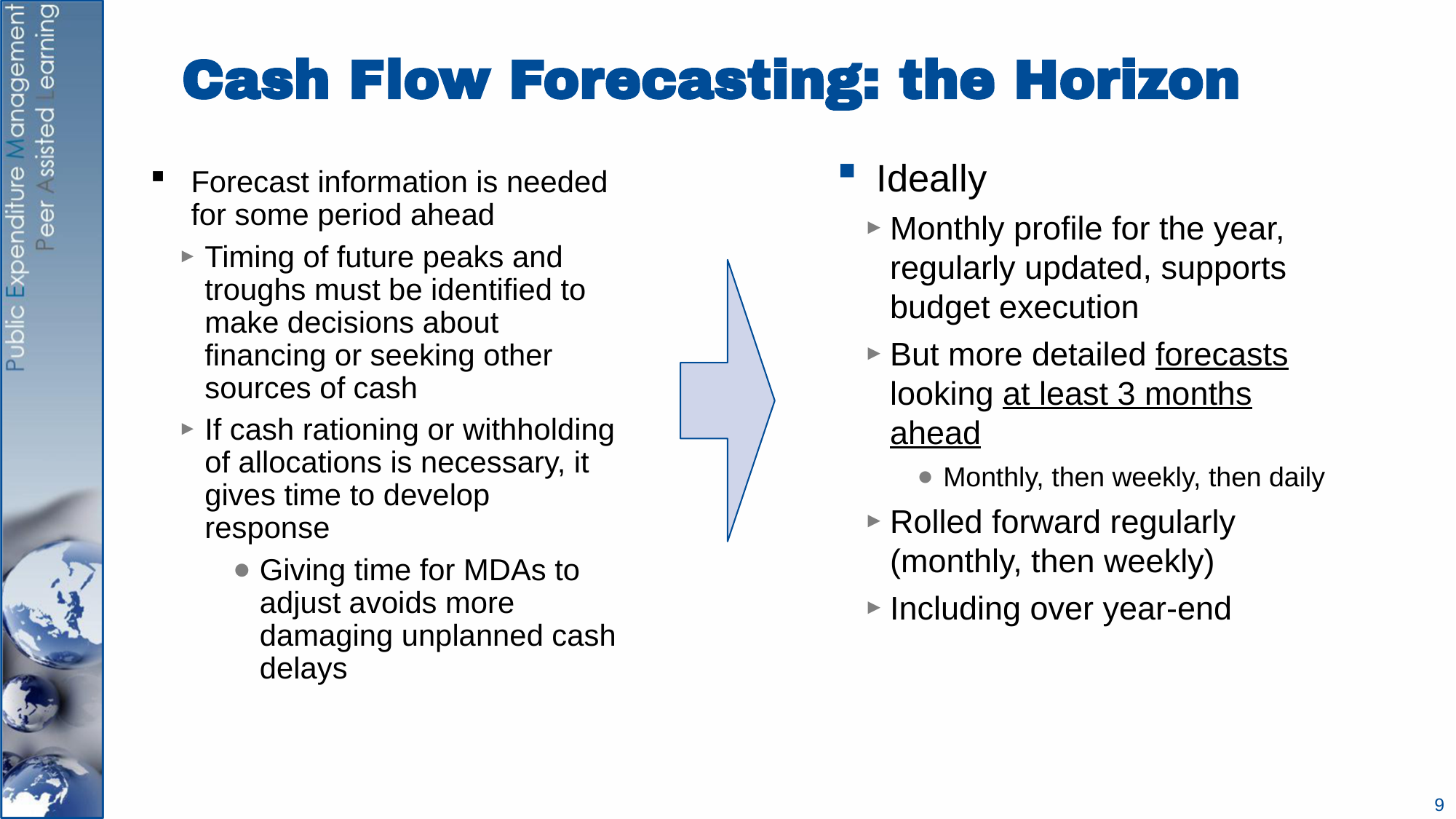

# Cash Flow Forecasting: the Horizon
Ideally
Monthly profile for the year, regularly updated, supports budget execution
But more detailed forecasts looking at least 3 months ahead
Monthly, then weekly, then daily
Rolled forward regularly (monthly, then weekly)
Including over year-end

Forecast information is needed for some period ahead
Timing of future peaks and troughs must be identified to make decisions about financing or seeking other sources of cash
If cash rationing or withholding of allocations is necessary, it gives time to develop response
Giving time for MDAs to adjust avoids more damaging unplanned cash delays